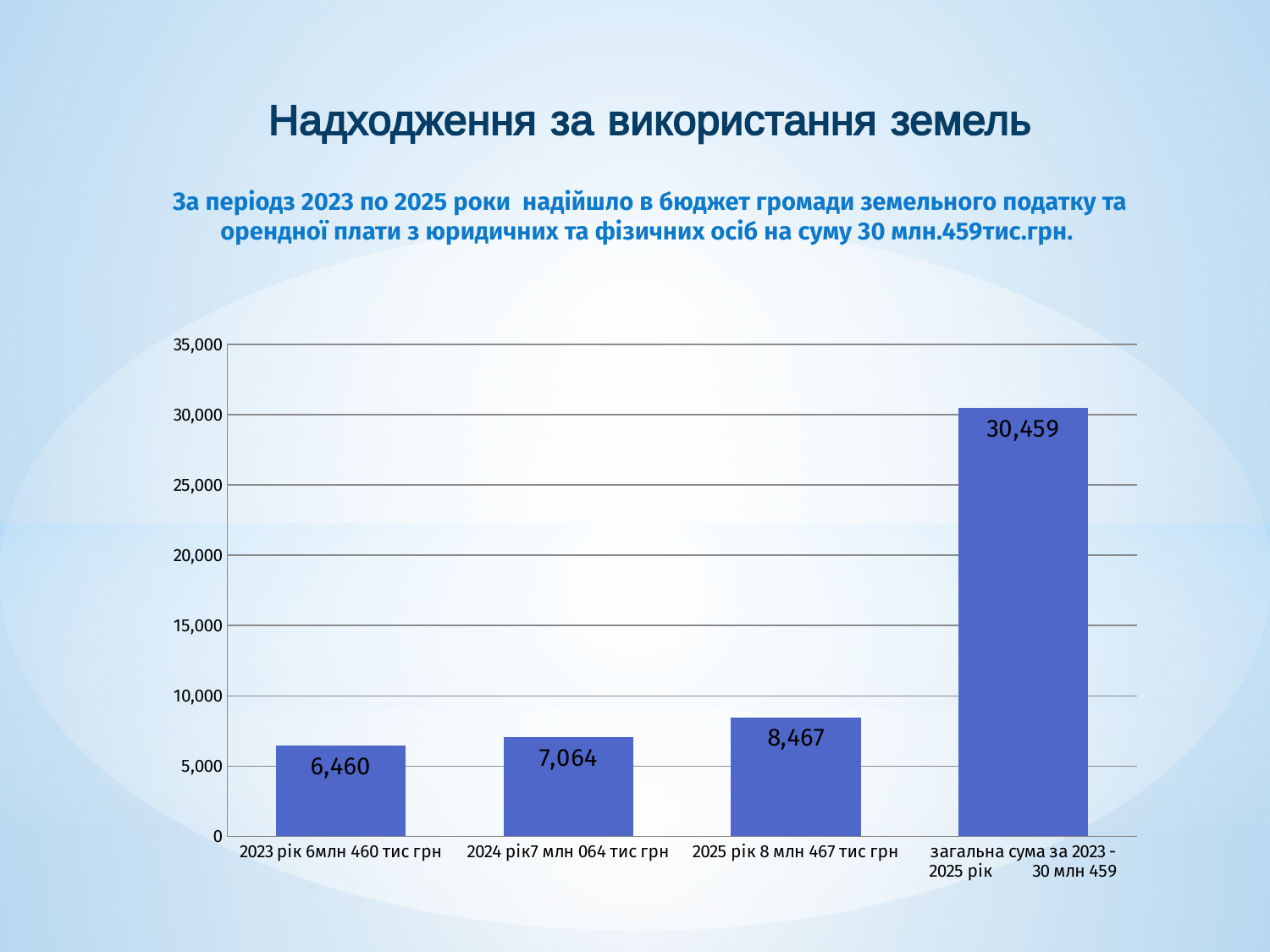

Надходження за використання земель

За періодз 2023 по 2025 роки  надійшло в бюджет громади земельного податку та орендної плати з юридичних та фізичних осіб на суму 30 млн.459тис.грн.

### Chart

| Category |  |
|---|---|
| 2023 рік 6млн 460 тис грн | 6460.0 |
| 2024 рік7 млн 064 тис грн | 7064.0 |
| 2025 рік 8 млн 467 тис грн | 8467.0 |
| загальна сума за 2023 - 2025 рік          30 млн 459 | 30459.0 |